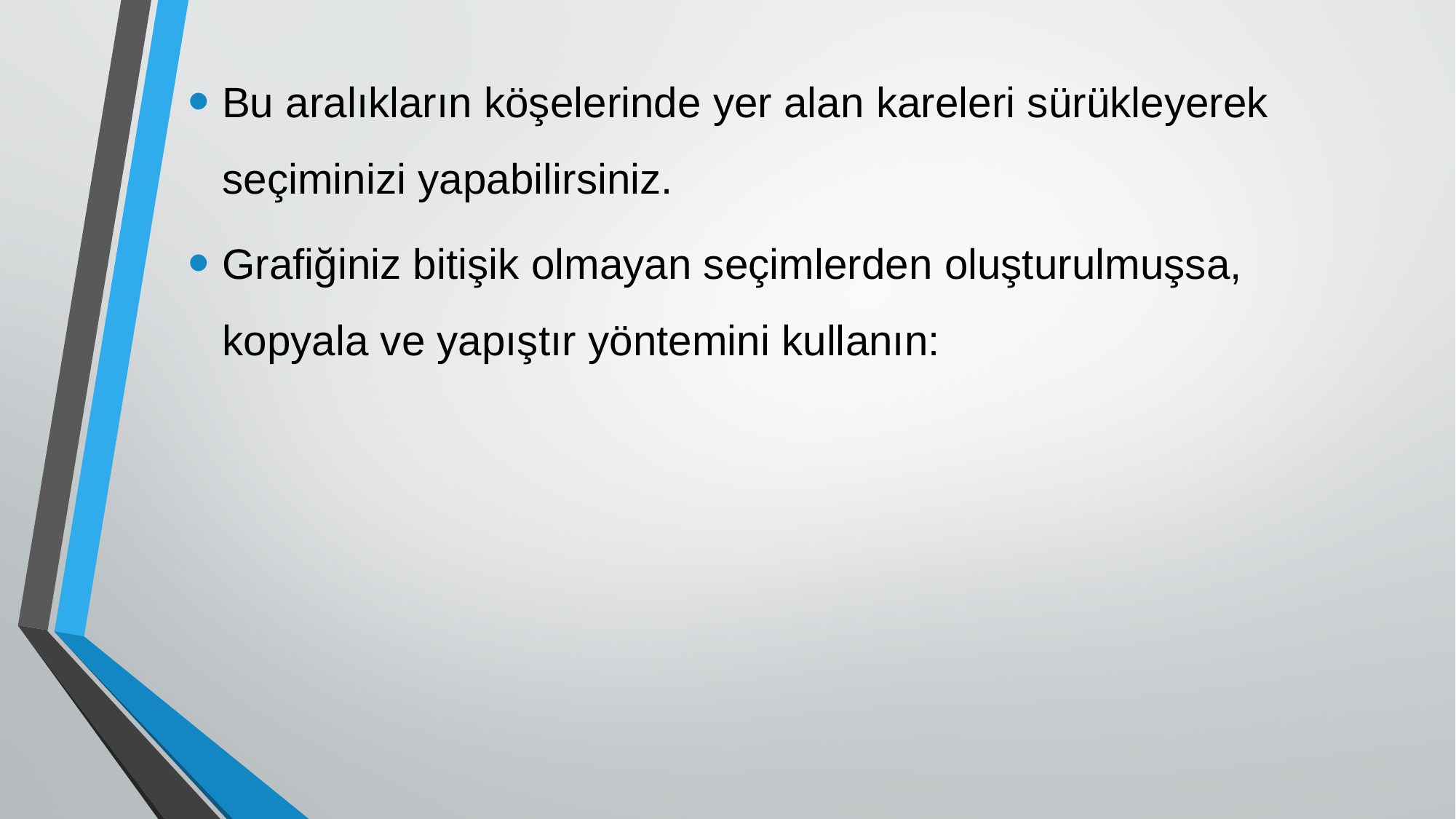

Bu aralıkların köşelerinde yer alan kareleri sürükleyerek seçiminizi yapabilirsiniz.
Grafiğiniz bitişik olmayan seçimlerden oluşturulmuşsa, kopyala ve yapıştır yöntemini kullanın: